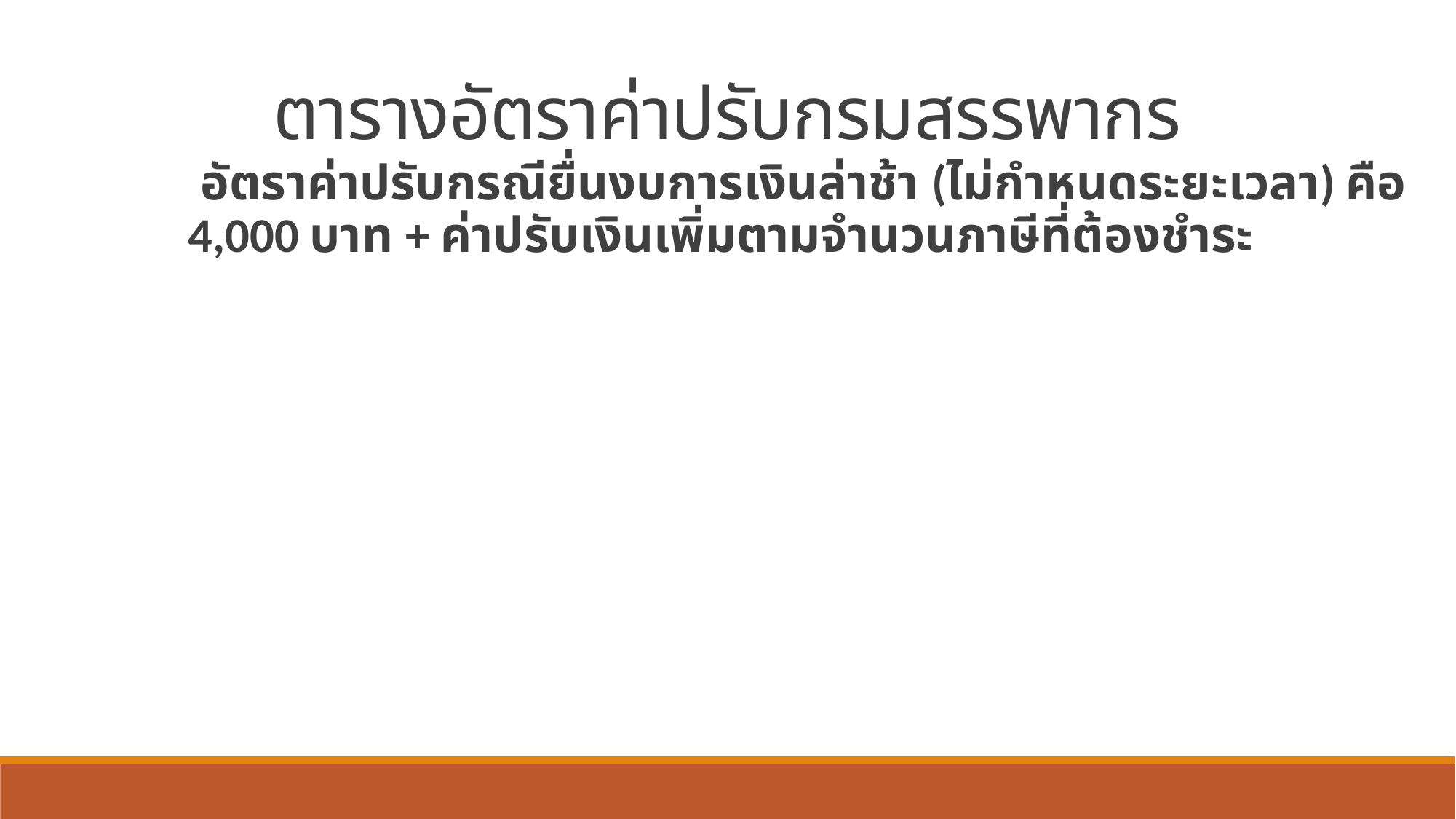

ตารางอัตราค่าปรับกรมสรรพากร
 อัตราค่าปรับกรณียื่นงบการเงินล่าช้า (ไม่กำหนดระยะเวลา) คือ 4,000 บาท + ค่าปรับเงินเพิ่มตามจำนวนภาษีที่ต้องชำระ